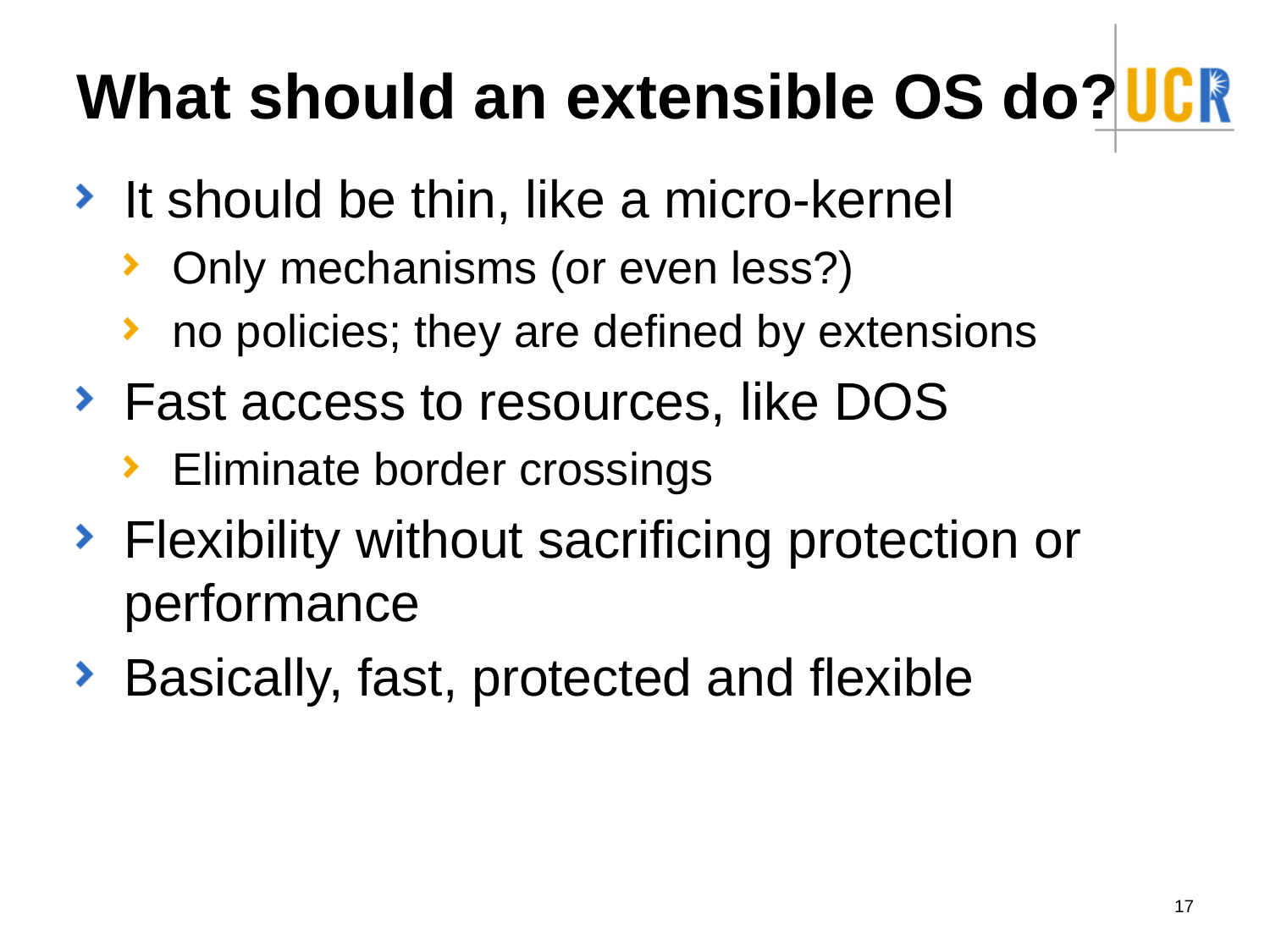

# What should an extensible OS do?
It should be thin, like a micro-kernel
Only mechanisms (or even less?)
no policies; they are defined by extensions
Fast access to resources, like DOS
Eliminate border crossings
Flexibility without sacrificing protection or performance
Basically, fast, protected and flexible

17